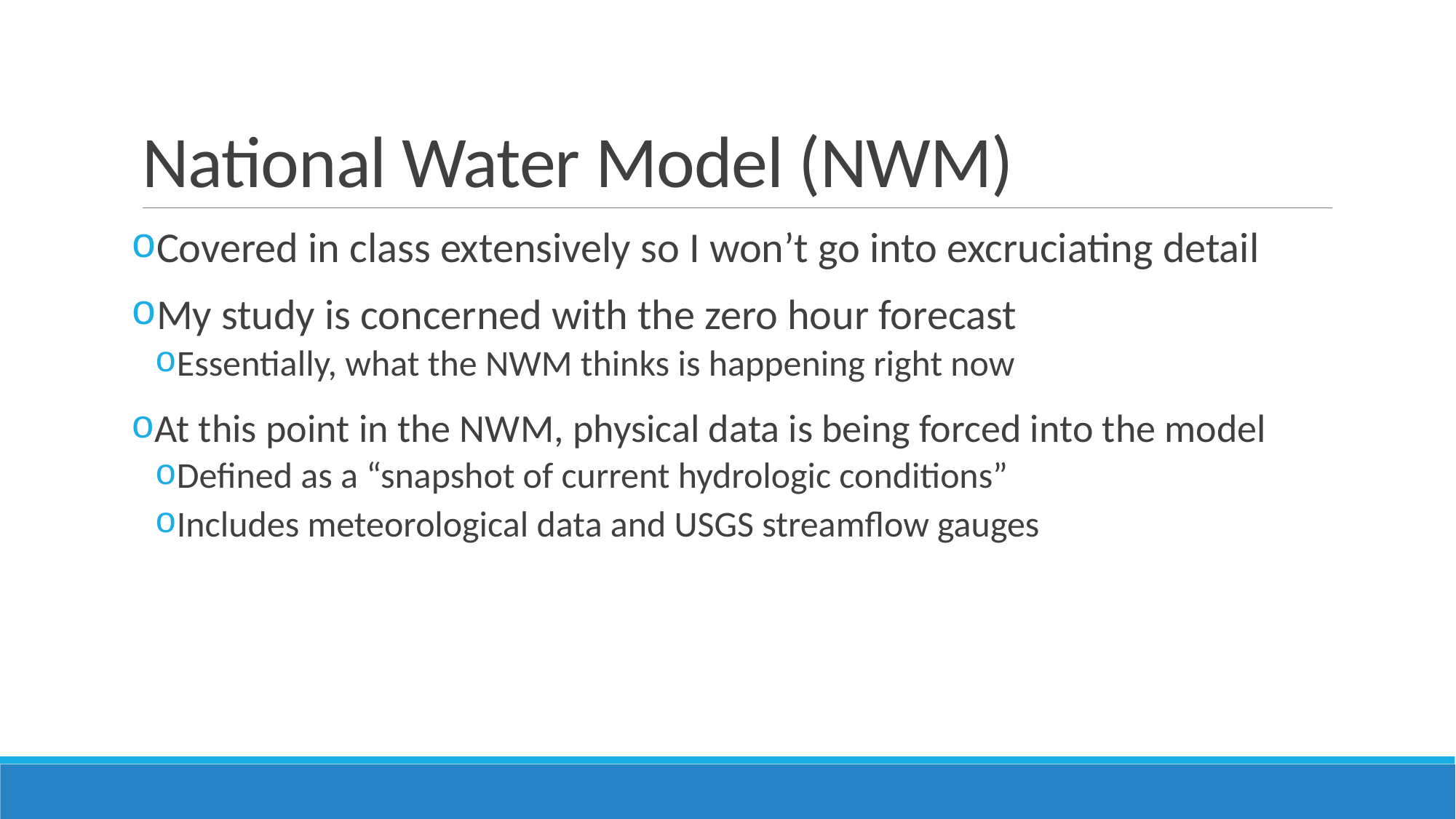

# National Water Model (NWM)
Covered in class extensively so I won’t go into excruciating detail
My study is concerned with the zero hour forecast
Essentially, what the NWM thinks is happening right now
At this point in the NWM, physical data is being forced into the model
Defined as a “snapshot of current hydrologic conditions”
Includes meteorological data and USGS streamflow gauges